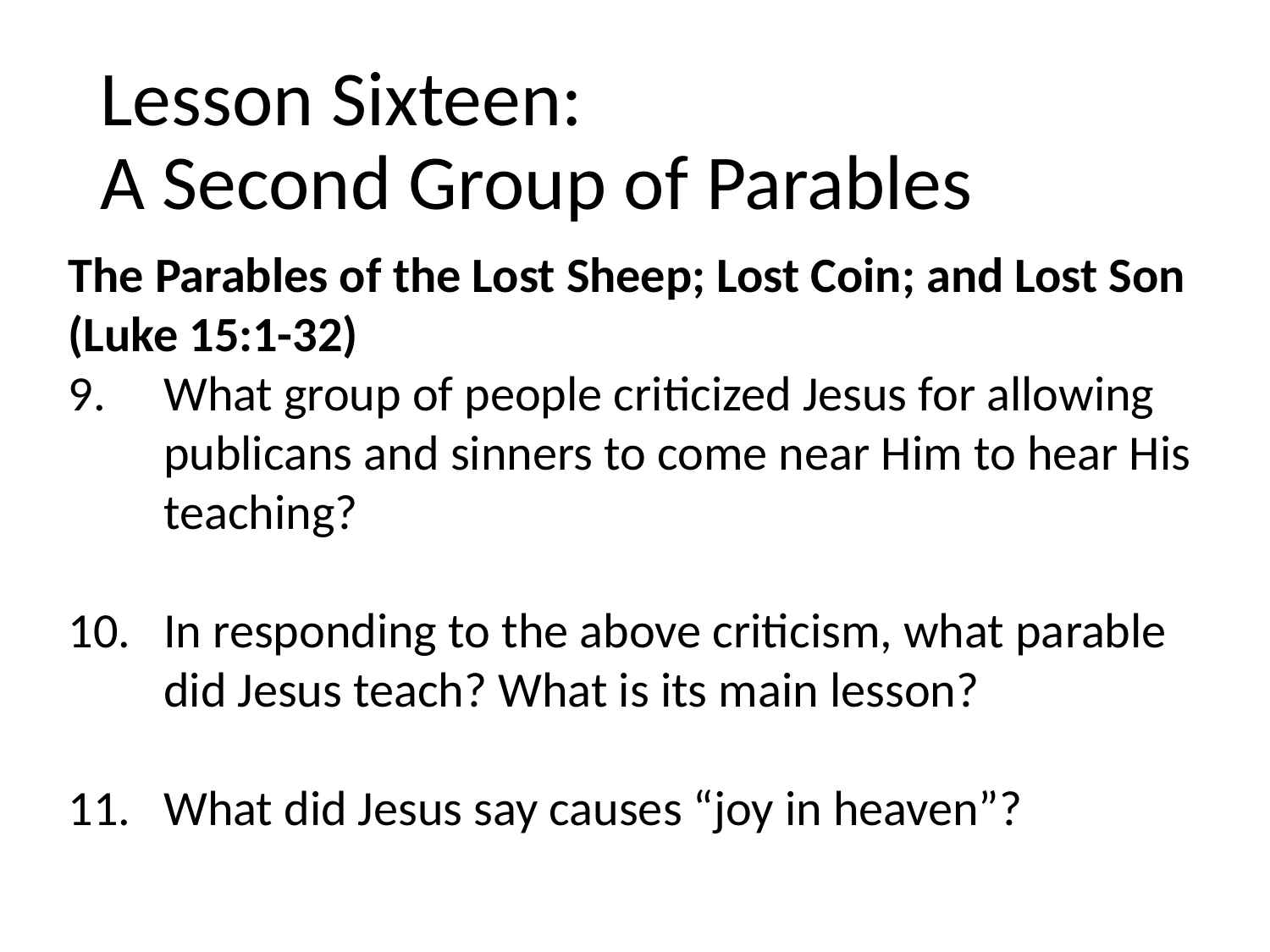

# Lesson Sixteen: A Second Group of Parables
The Parables of the Lost Sheep; Lost Coin; and Lost Son (Luke 15:1-32)
9.	What group of people criticized Jesus for allowing publicans and sinners to come near Him to hear His teaching?

10.	In responding to the above criticism, what parable did Jesus teach? What is its main lesson?

11.	What did Jesus say causes “joy in heaven”?